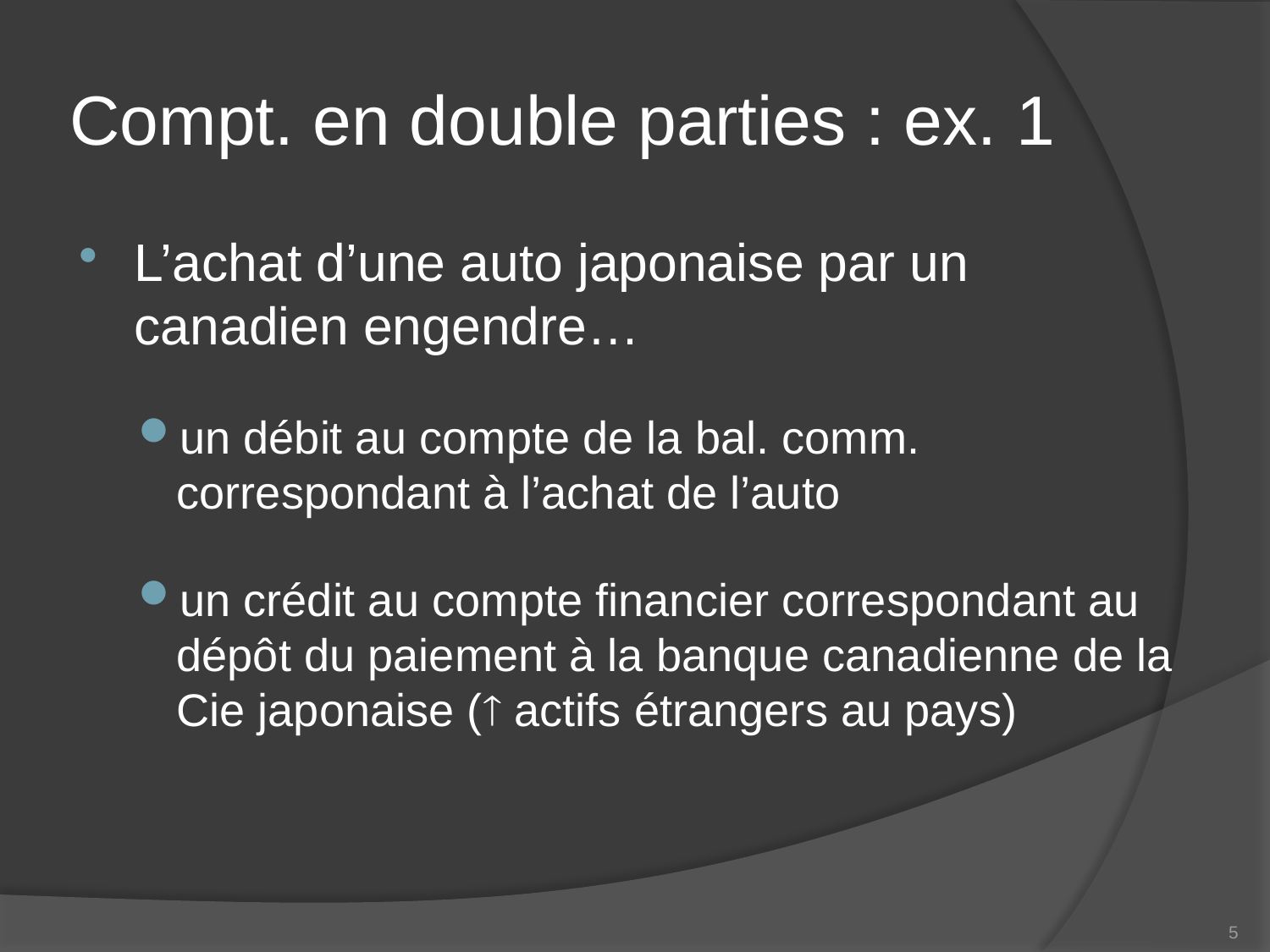

# Compt. en double parties : ex. 1
L’achat d’une auto japonaise par un canadien engendre…
un débit au compte de la bal. comm. correspondant à l’achat de l’auto
un crédit au compte financier correspondant au dépôt du paiement à la banque canadienne de la Cie japonaise (↑ actifs étrangers au pays)

5